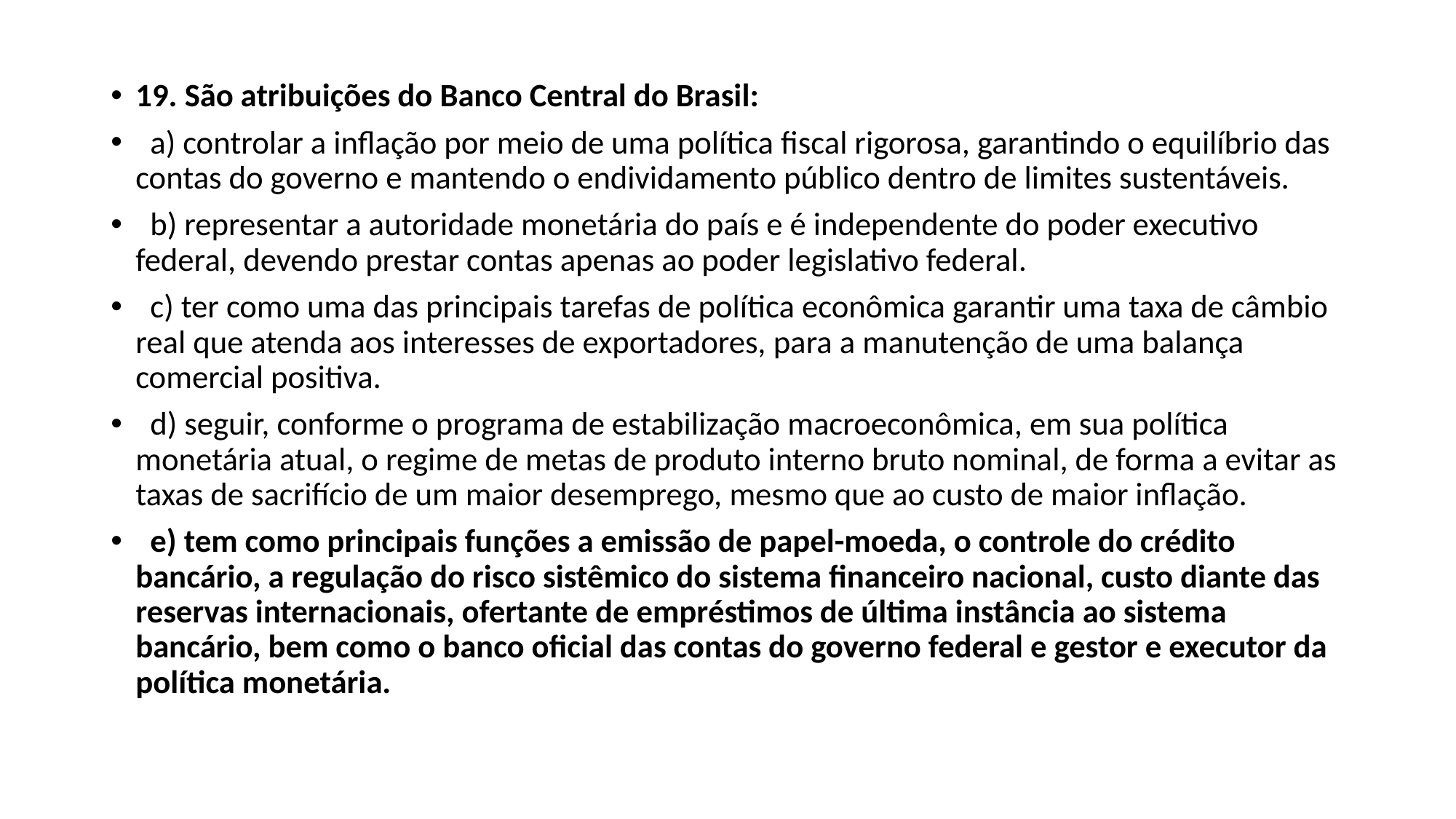

19. São atribuições do Banco Central do Brasil:
  a) controlar a inflação por meio de uma política fiscal rigorosa, garantindo o equilíbrio das contas do governo e mantendo o endividamento público dentro de limites sustentáveis.
  b) representar a autoridade monetária do país e é independente do poder executivo federal, devendo prestar contas apenas ao poder legislativo federal.
  c) ter como uma das principais tarefas de política econômica garantir uma taxa de câmbio real que atenda aos interesses de exportadores, para a manutenção de uma balança comercial positiva.
  d) seguir, conforme o programa de estabilização macroeconômica, em sua política monetária atual, o regime de metas de produto interno bruto nominal, de forma a evitar as taxas de sacrifício de um maior desemprego, mesmo que ao custo de maior inflação.
  e) tem como principais funções a emissão de papel-moeda, o controle do crédito bancário, a regulação do risco sistêmico do sistema financeiro nacional, custo diante das reservas internacionais, ofertante de empréstimos de última instância ao sistema bancário, bem como o banco oficial das contas do governo federal e gestor e executor da política monetária.